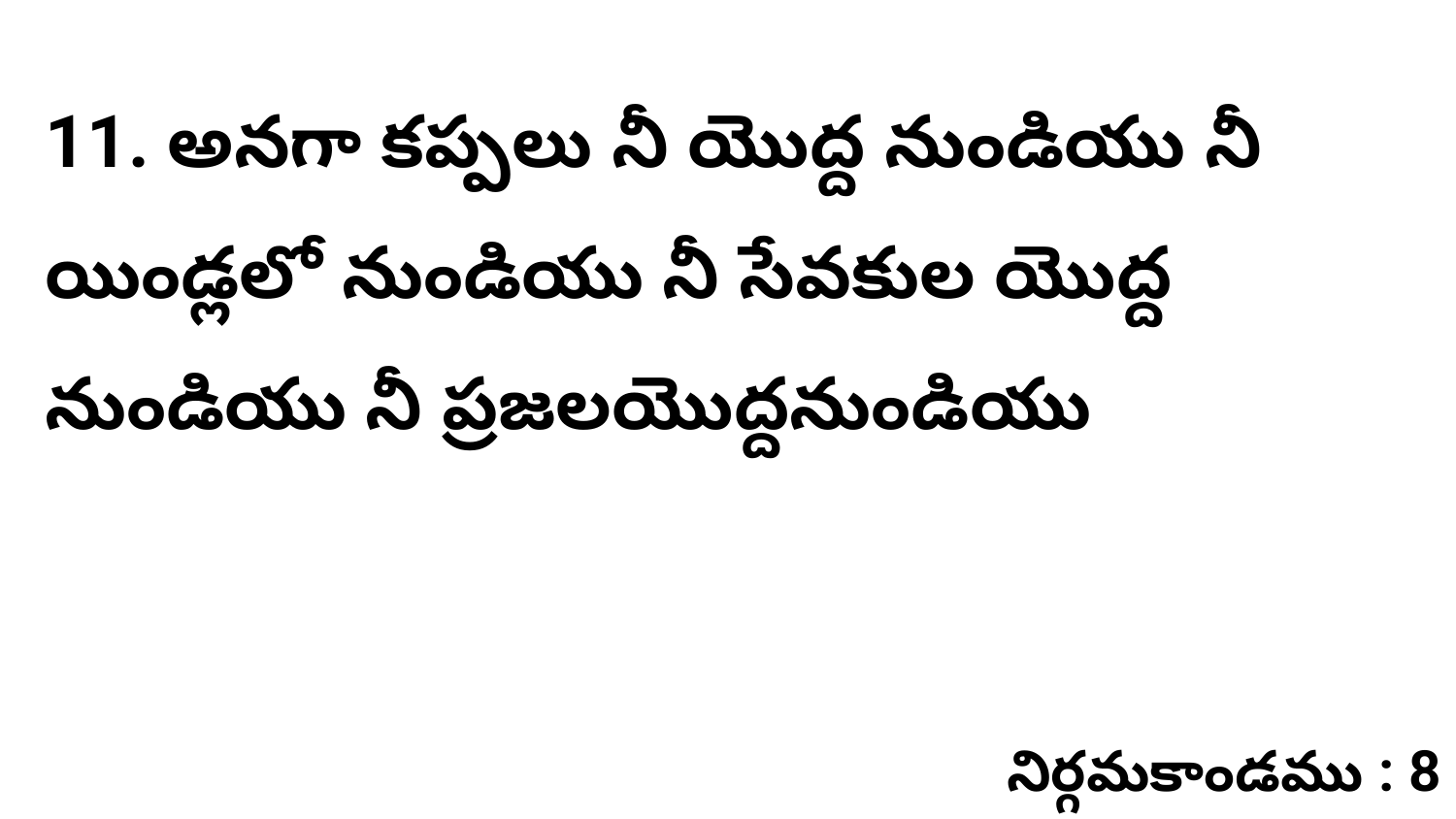

11. అనగా కప్పలు నీ యొద్ద నుండియు నీ యిండ్లలో నుండియు నీ సేవకుల యొద్ద నుండియు నీ ప్రజలయొద్దనుండియు
నిర్గమకాండము : 8